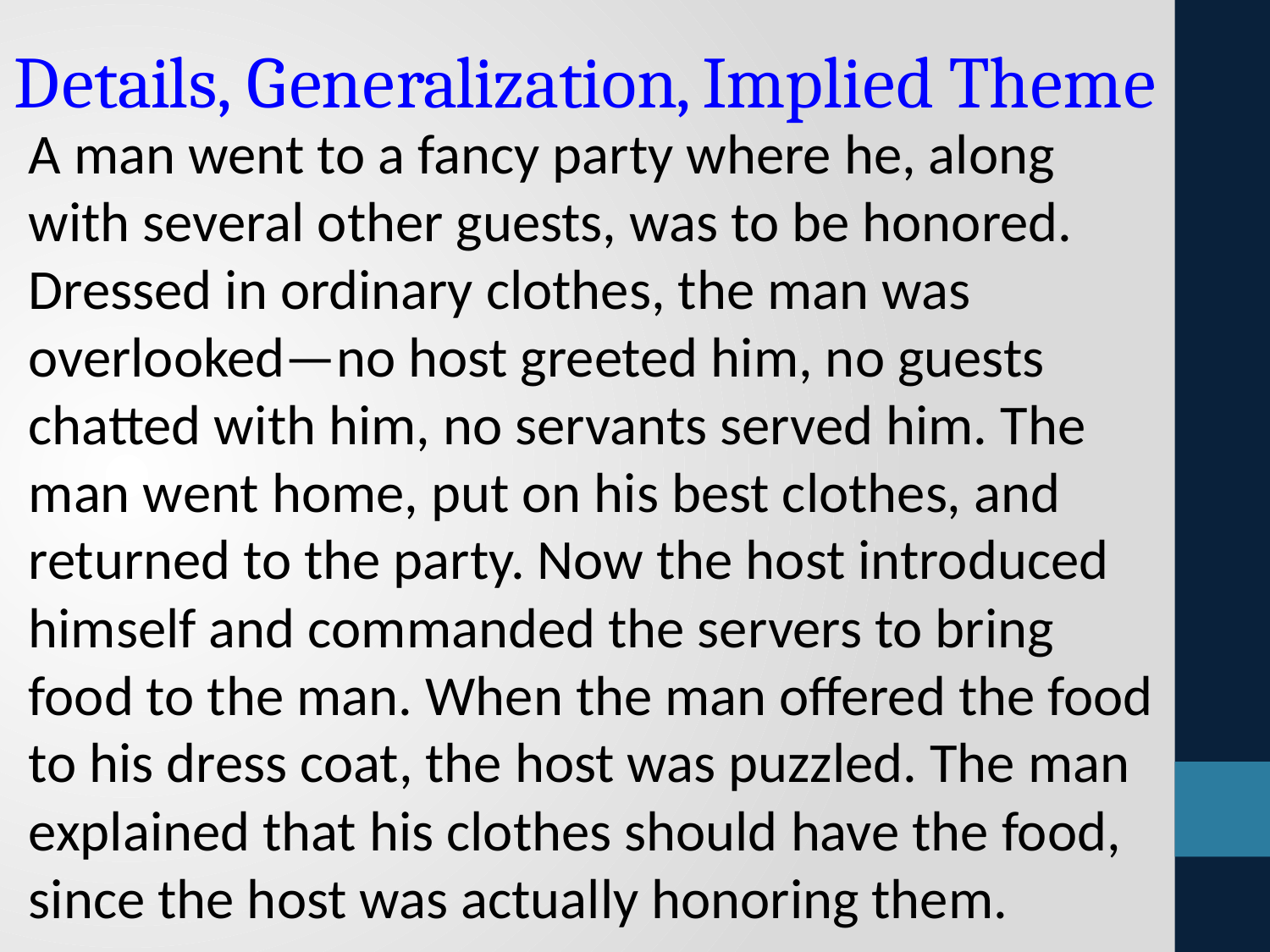

# Details, Generalization, Implied Theme
A man went to a fancy party where he, along with several other guests, was to be honored. Dressed in ordinary clothes, the man was overlooked—no host greeted him, no guests chatted with him, no servants served him. The man went home, put on his best clothes, and returned to the party. Now the host introduced himself and commanded the servers to bring food to the man. When the man offered the food to his dress coat, the host was puzzled. The man explained that his clothes should have the food, since the host was actually honoring them.